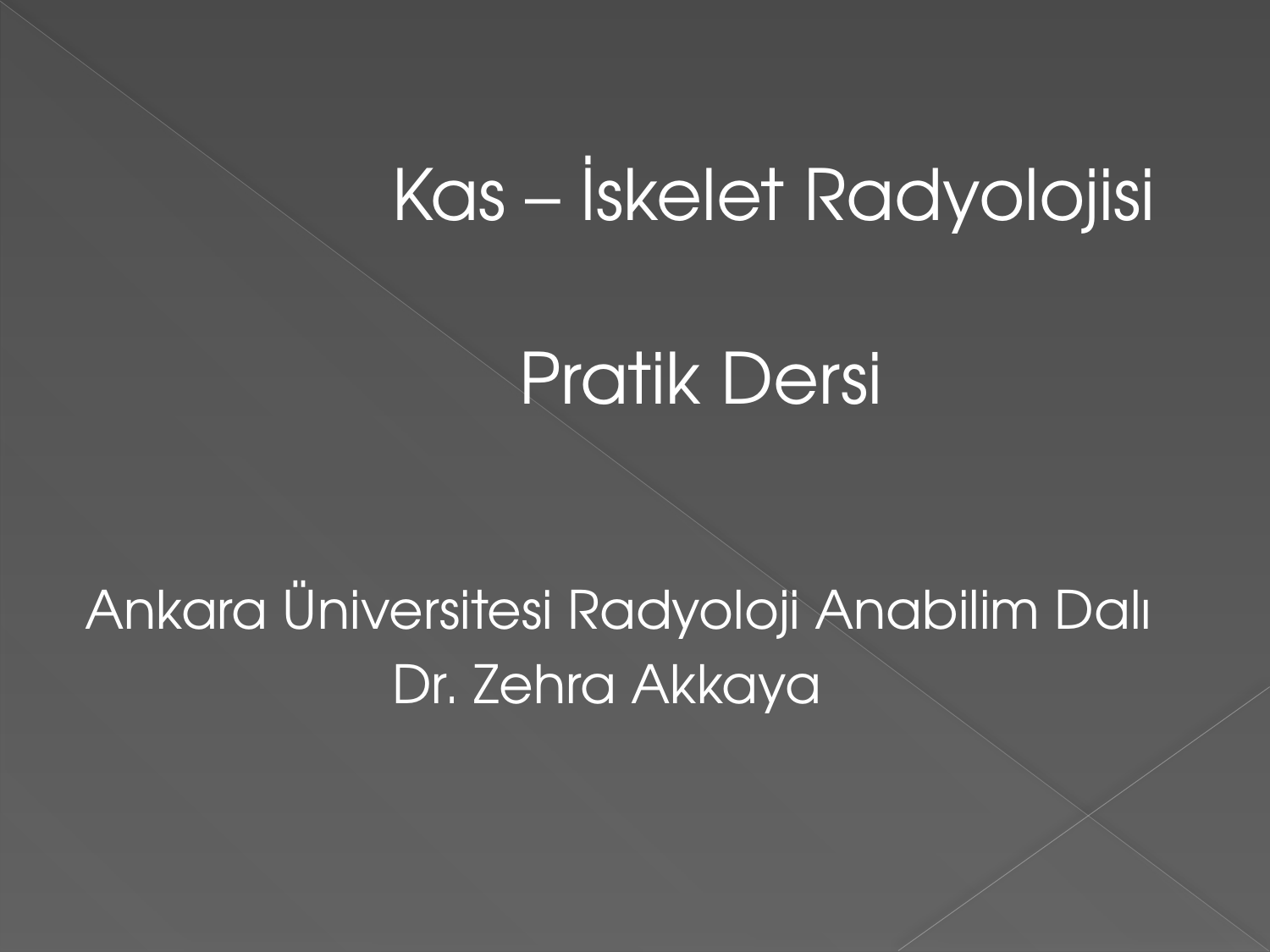

Kas – İskelet Radyolojisi
			Pratik Dersi

Ankara Üniversitesi Radyoloji Anabilim Dalı
			Dr. Zehra Akkaya